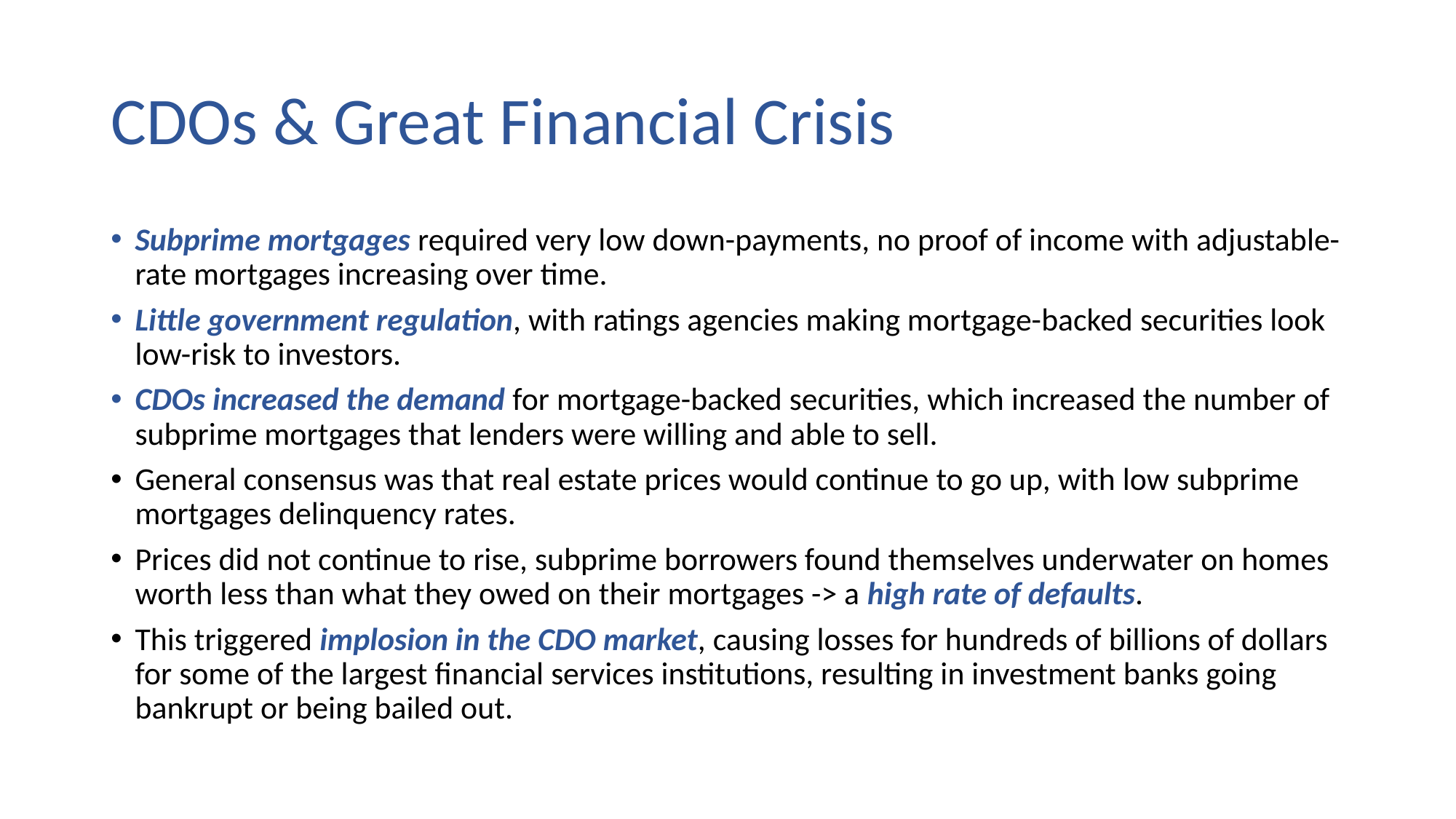

# CDOs & Great Financial Crisis
Subprime mortgages required very low down-payments, no proof of income with adjustable-rate mortgages increasing over time.
Little government regulation, with ratings agencies making mortgage-backed securities look low-risk to investors.
CDOs increased the demand for mortgage-backed securities, which increased the number of subprime mortgages that lenders were willing and able to sell.
General consensus was that real estate prices would continue to go up, with low subprime mortgages delinquency rates.
Prices did not continue to rise, subprime borrowers found themselves underwater on homes worth less than what they owed on their mortgages -> a high rate of defaults.
This triggered implosion in the CDO market, causing losses for hundreds of billions of dollars for some of the largest financial services institutions, resulting in investment banks going bankrupt or being bailed out.